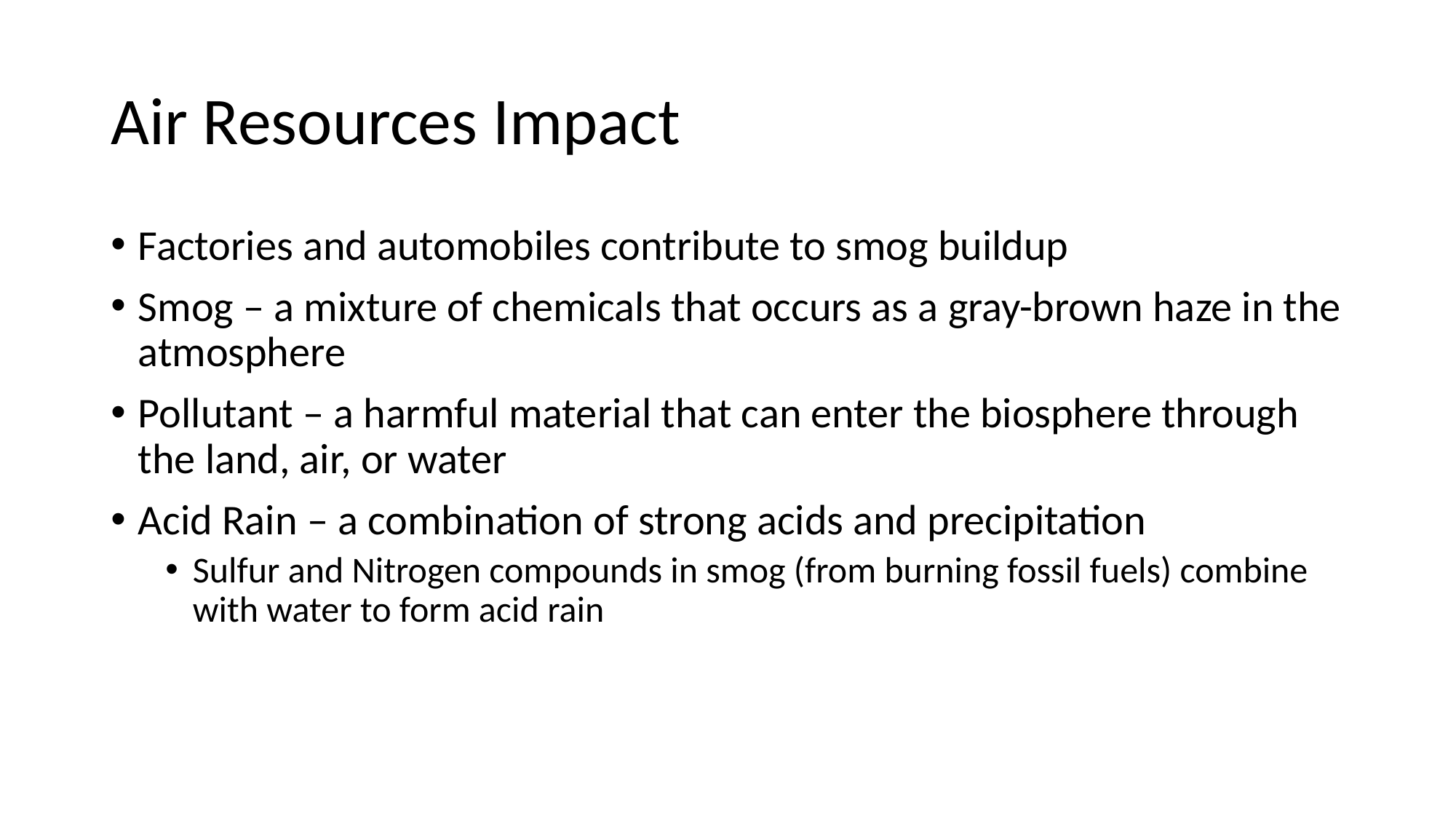

# Air Resources Impact
Factories and automobiles contribute to smog buildup
Smog – a mixture of chemicals that occurs as a gray-brown haze in the atmosphere
Pollutant – a harmful material that can enter the biosphere through the land, air, or water
Acid Rain – a combination of strong acids and precipitation
Sulfur and Nitrogen compounds in smog (from burning fossil fuels) combine with water to form acid rain